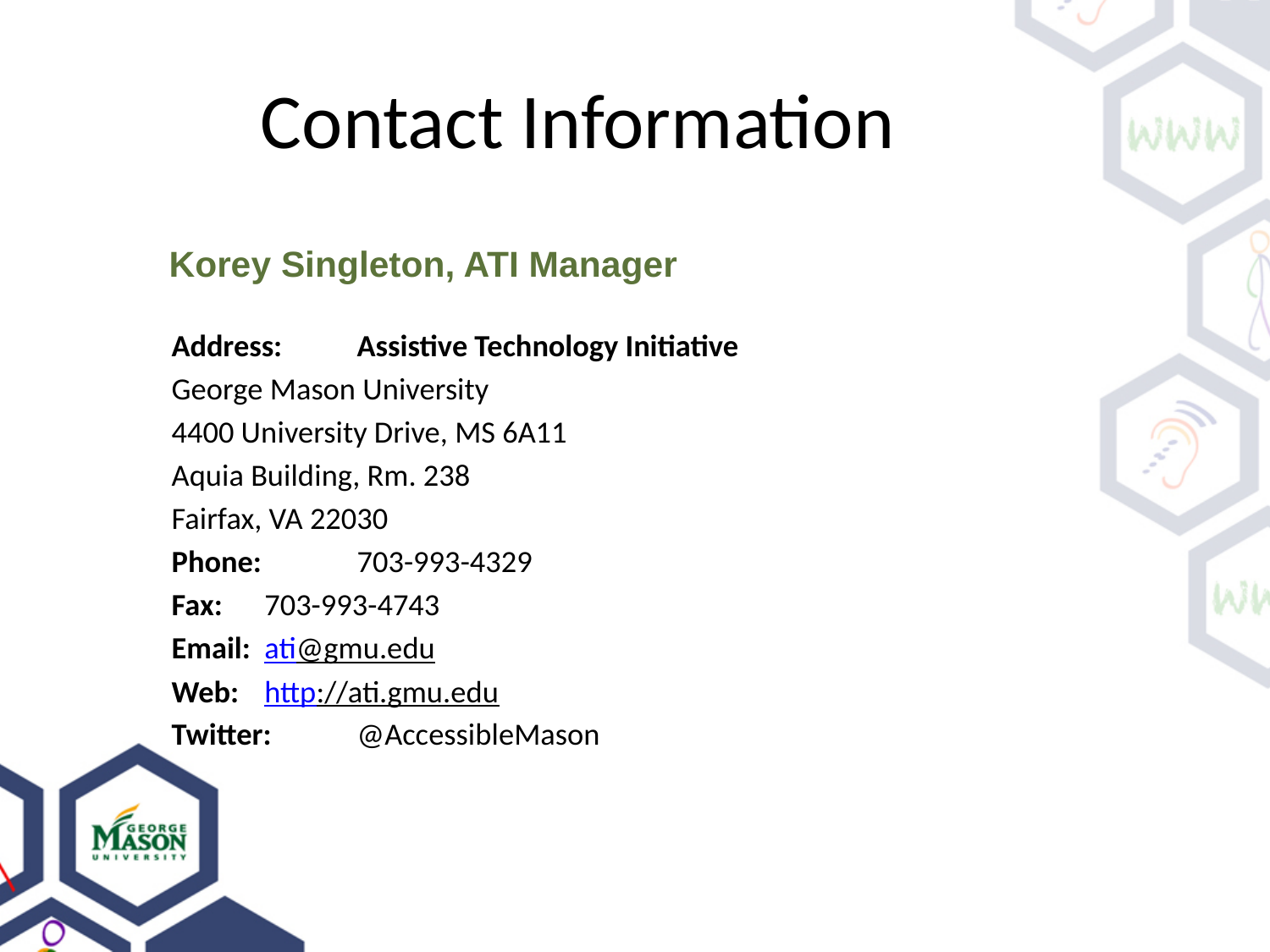

# Contact Information

		Korey Singleton, ATI Manager

	Address: 	Assistive Technology Initiative
				George Mason University
				4400 University Drive, MS 6A11
				Aquia Building, Rm. 238
				Fairfax, VA 22030
	Phone: 		703-993-4329
	Fax: 		703-993-4743
	Email: 		ati@gmu.edu
	Web: 		http://ati.gmu.edu
	Twitter: 		@AccessibleMason